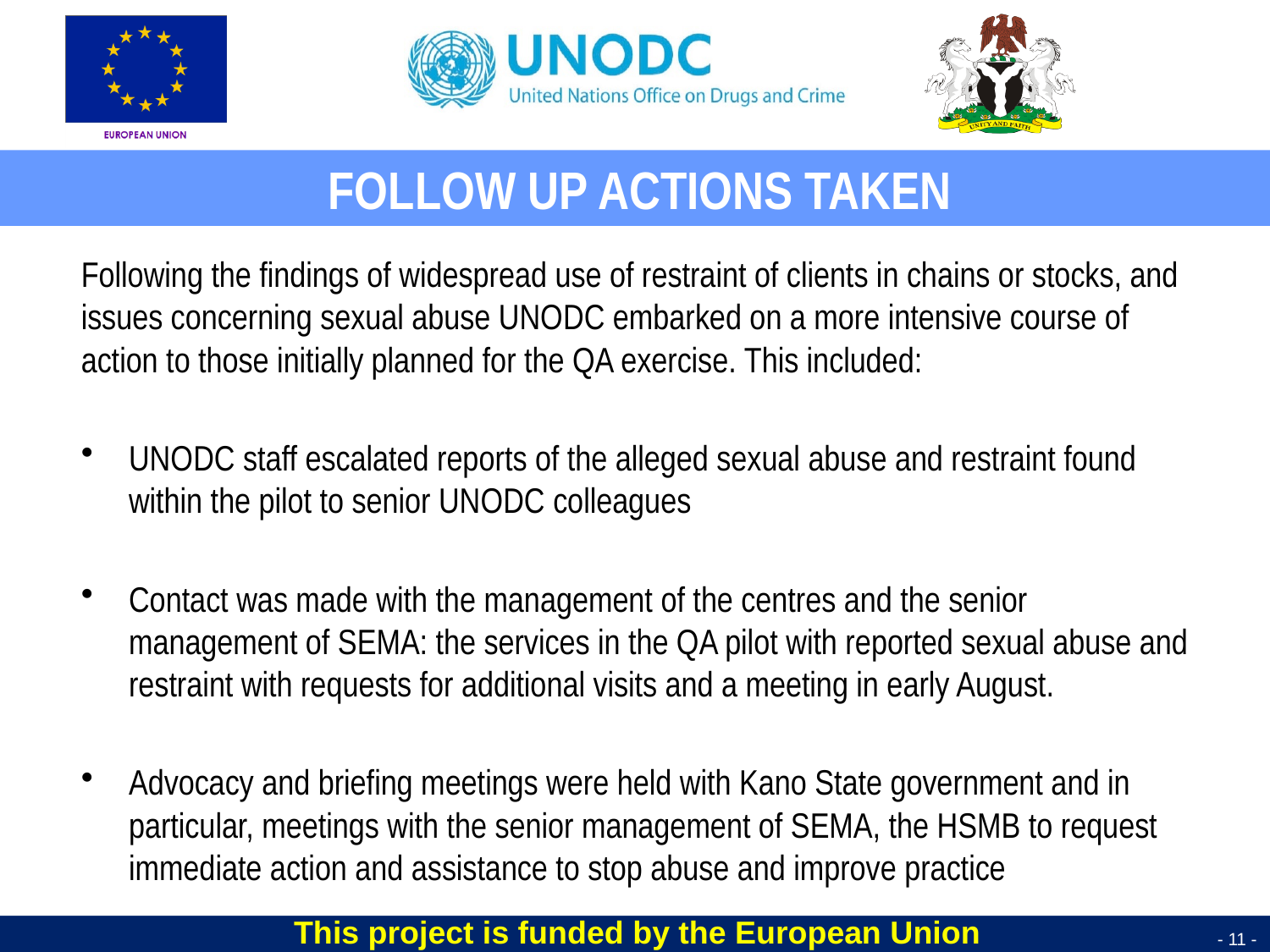

# FOLLOW UP ACTIONS TAKEN
Following the findings of widespread use of restraint of clients in chains or stocks, and issues concerning sexual abuse UNODC embarked on a more intensive course of action to those initially planned for the QA exercise. This included:

UNODC staff escalated reports of the alleged sexual abuse and restraint found within the pilot to senior UNODC colleagues

Contact was made with the management of the centres and the senior management of SEMA: the services in the QA pilot with reported sexual abuse and restraint with requests for additional visits and a meeting in early August.

Advocacy and briefing meetings were held with Kano State government and in particular, meetings with the senior management of SEMA, the HSMB to request immediate action and assistance to stop abuse and improve practice